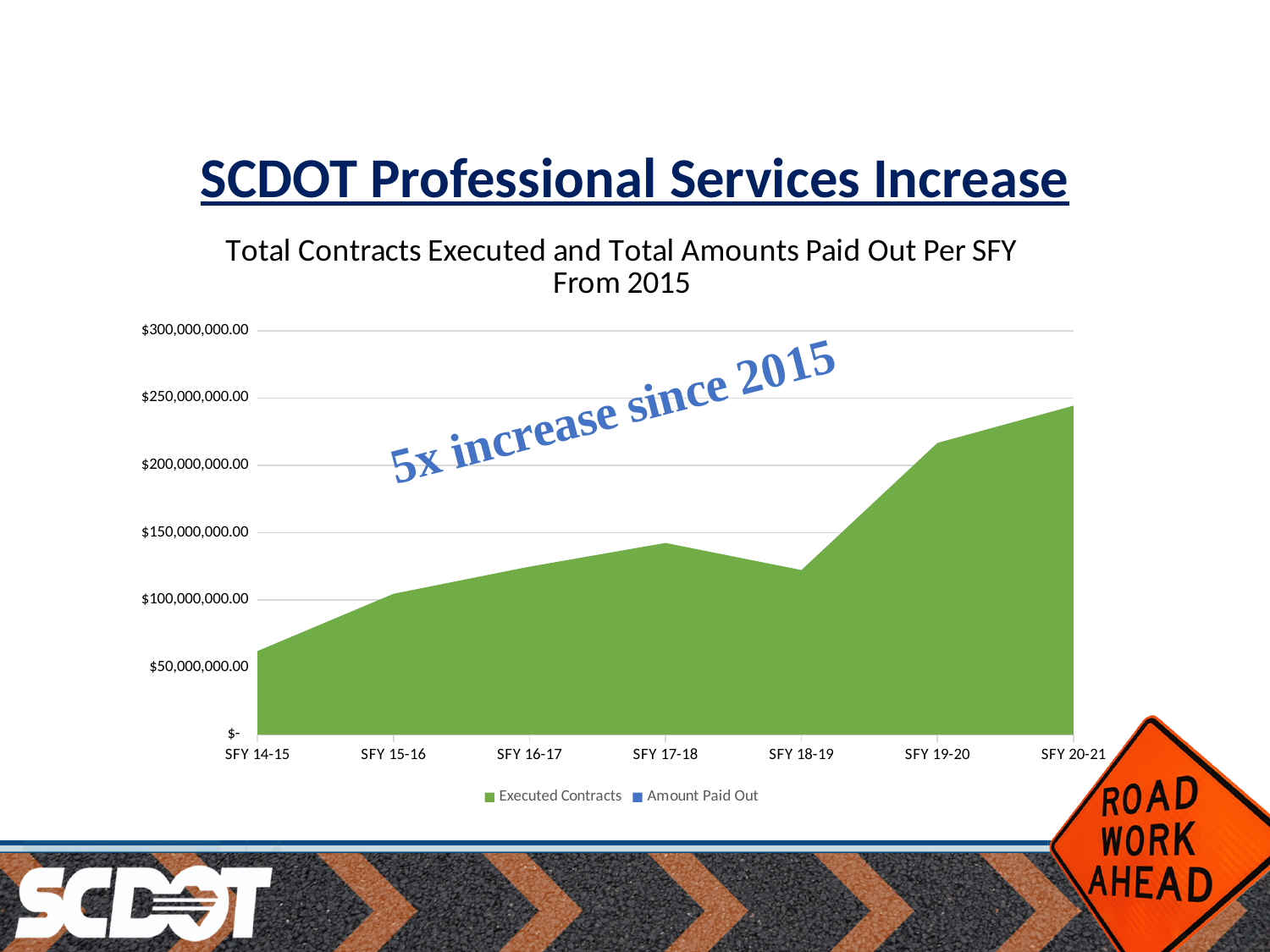

# SCDOT Professional Services Increase

### Chart

| Category |
|---|

### Chart: Total Contracts Executed and Total Amounts Paid Out Per SFY
From 2015

| Category | Executed Contracts | Amount Paid Out |
|---|---|---|
| SFY 14-15 | 62082187.53 | 25452724.0 |
| SFY 15-16 | 104603721.87999998 | 37888358.0 |
| SFY 16-17 | 124776047.32 | 53895685.0 |
| SFY 17-18 | 142352204.31000003 | 78701528.0 |
| SFY 18-19 | 122260831.83000007 | 108614670.0 |
| SFY 19-20 | 216665551.84999993 | 162020714.0 |
| SFY 20-21 | 244305249.12 | 171528424.0 |
Construction Contracts
2008
2014
2022